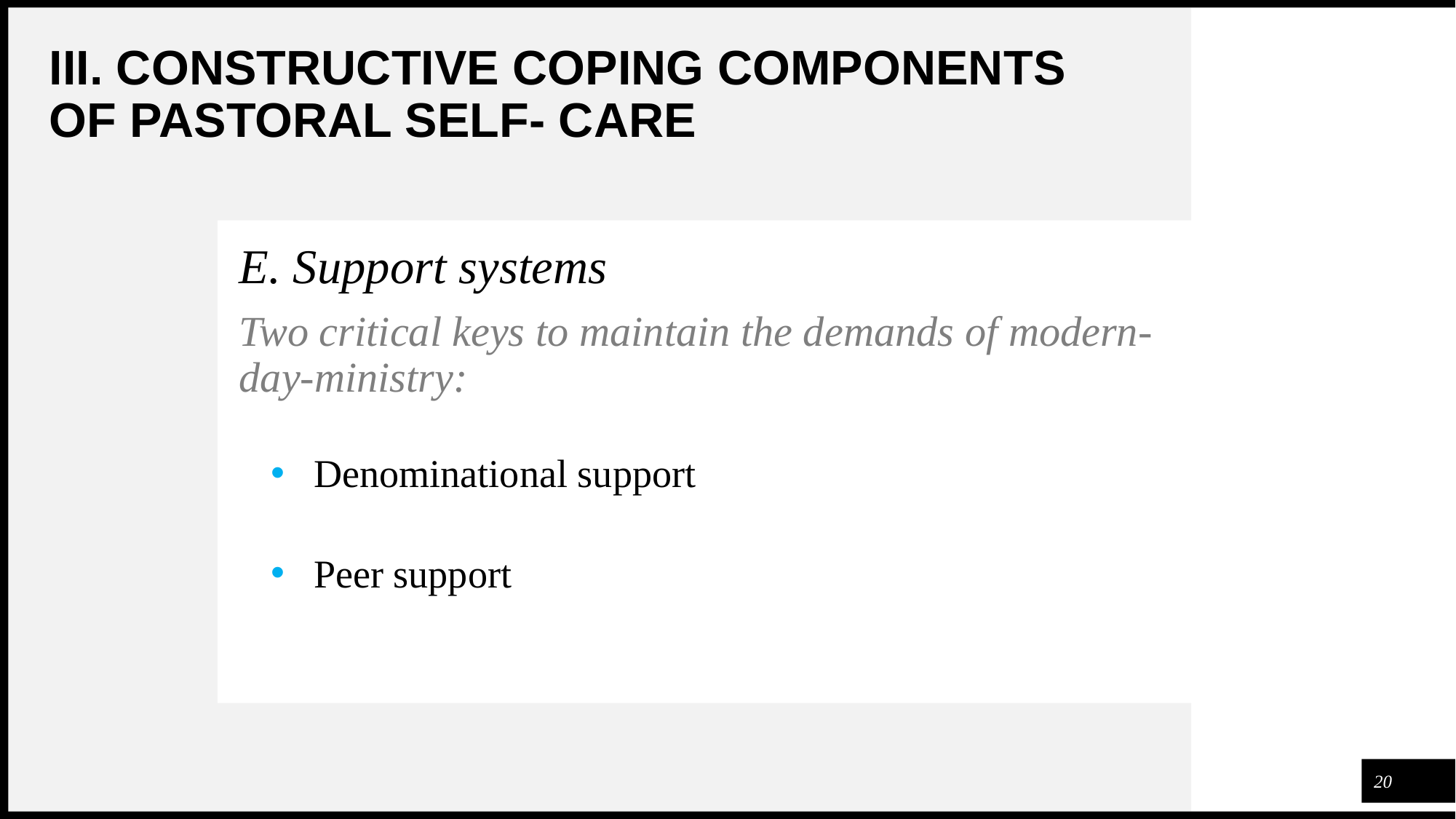

# III. CONSTRUCTIVE COPING COMPONENTS OF PASTORAL SELF- CARE
E. Support systems
Two critical keys to maintain the demands of modern-day-ministry:

 Denominational support

 Peer support

20